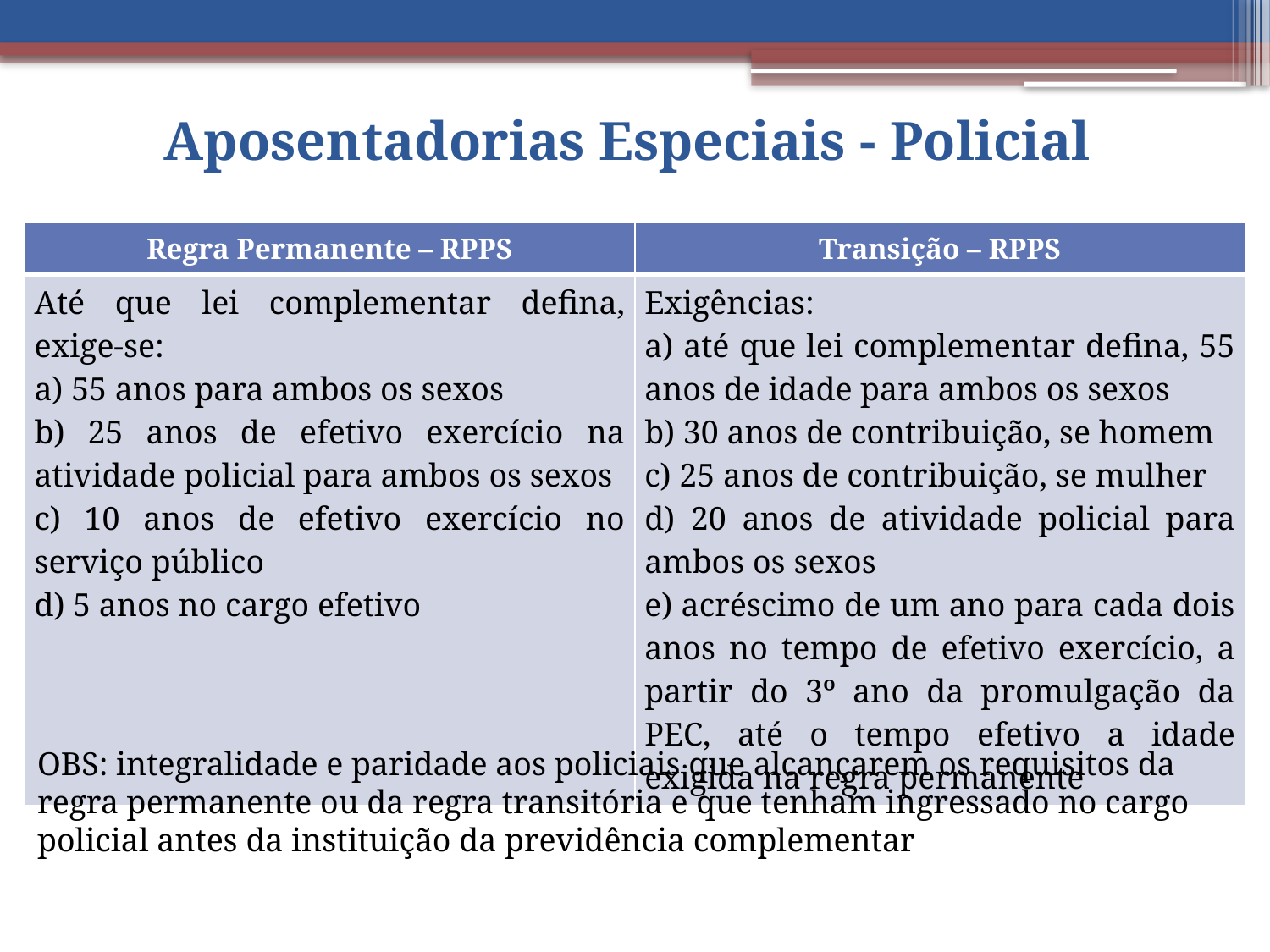

# Aposentadorias Especiais - Policial
| Regra Permanente – RPPS | Transição – RPPS |
| --- | --- |
| Até que lei complementar defina, exige-se: a) 55 anos para ambos os sexos b) 25 anos de efetivo exercício na atividade policial para ambos os sexos c) 10 anos de efetivo exercício no serviço público d) 5 anos no cargo efetivo | Exigências: a) até que lei complementar defina, 55 anos de idade para ambos os sexos b) 30 anos de contribuição, se homem c) 25 anos de contribuição, se mulher d) 20 anos de atividade policial para ambos os sexos e) acréscimo de um ano para cada dois anos no tempo de efetivo exercício, a partir do 3º ano da promulgação da PEC, até o tempo efetivo a idade exigida na regra permanente |
OBS: integralidade e paridade aos policiais que alcançarem os requisitos da regra permanente ou da regra transitória e que tenham ingressado no cargo policial antes da instituição da previdência complementar